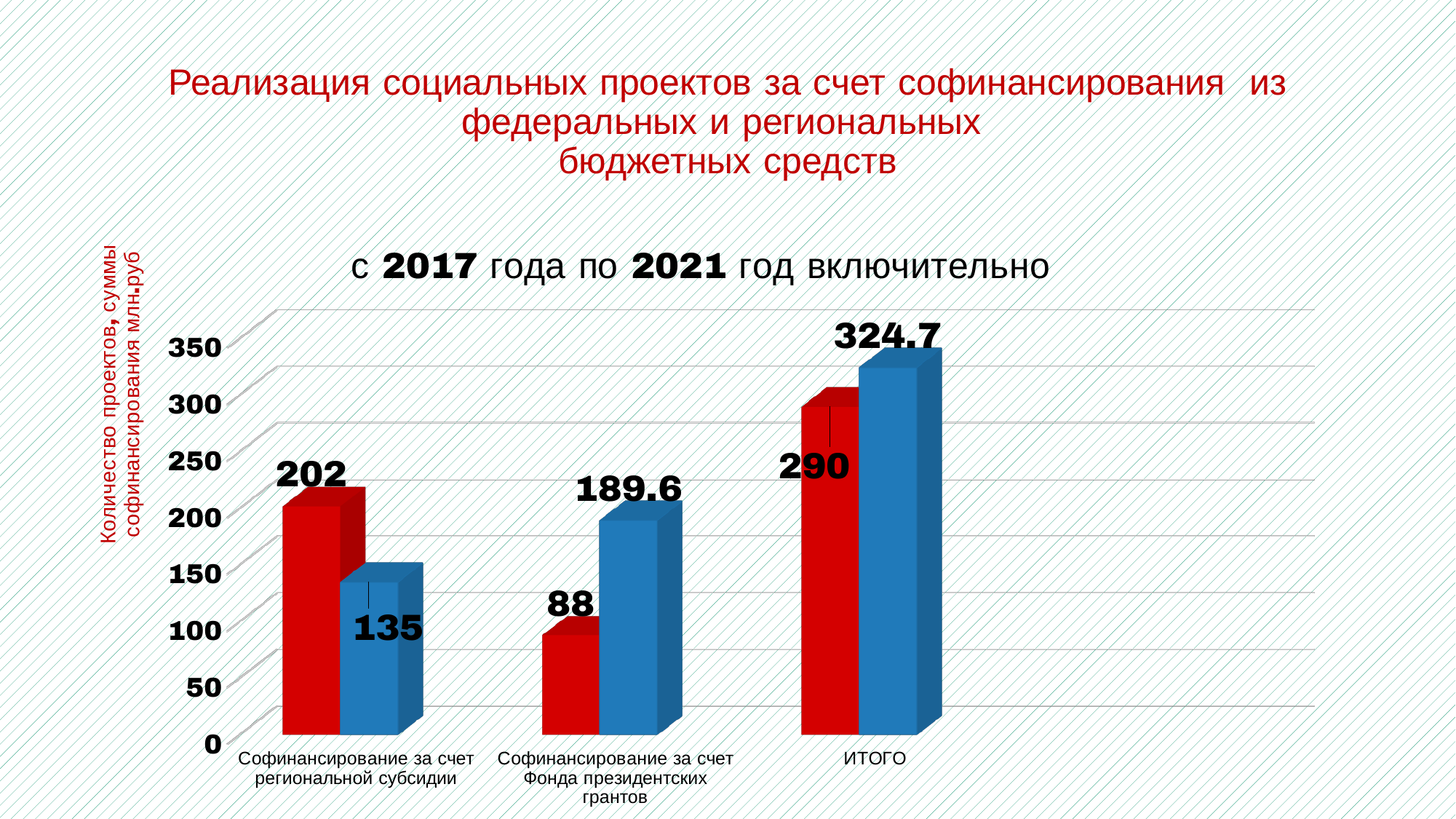

# Реализация социальных проектов за счет софинансирования  из федеральных и региональных бюджетных средств

[unsupported chart]